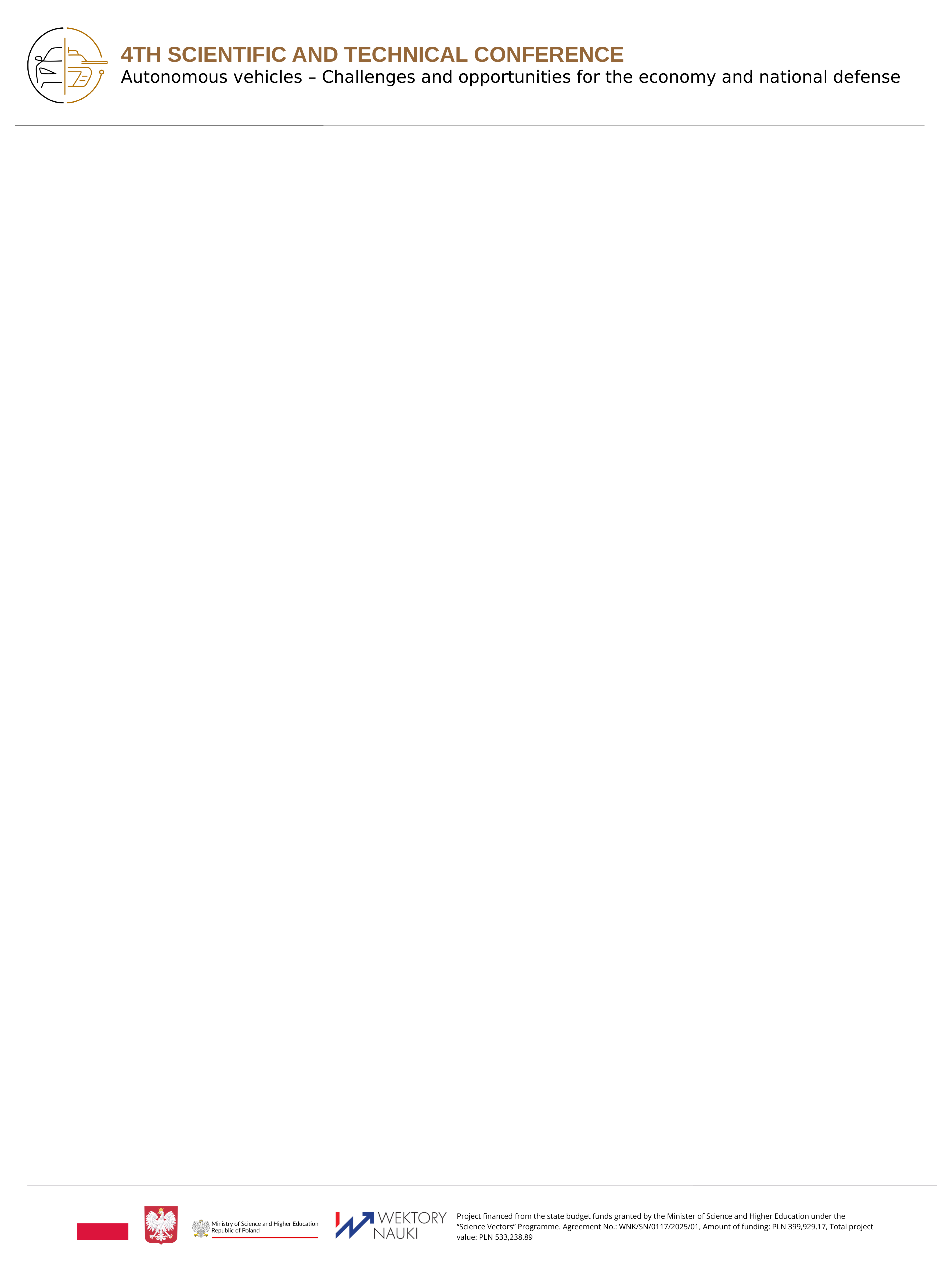

4TH SCIENTIFIC AND TECHNICAL CONFERENCE

Autonomous vehicles – Challenges and opportunities for the economy and national defense

Project financed from the state budget funds granted by the Minister of Science and Higher Education under the “Science Vectors” Programme. Agreement No.: WNK/SN/0117/2025/01, Amount of funding: PLN 399,929.17, Total project value: PLN 533,238.89